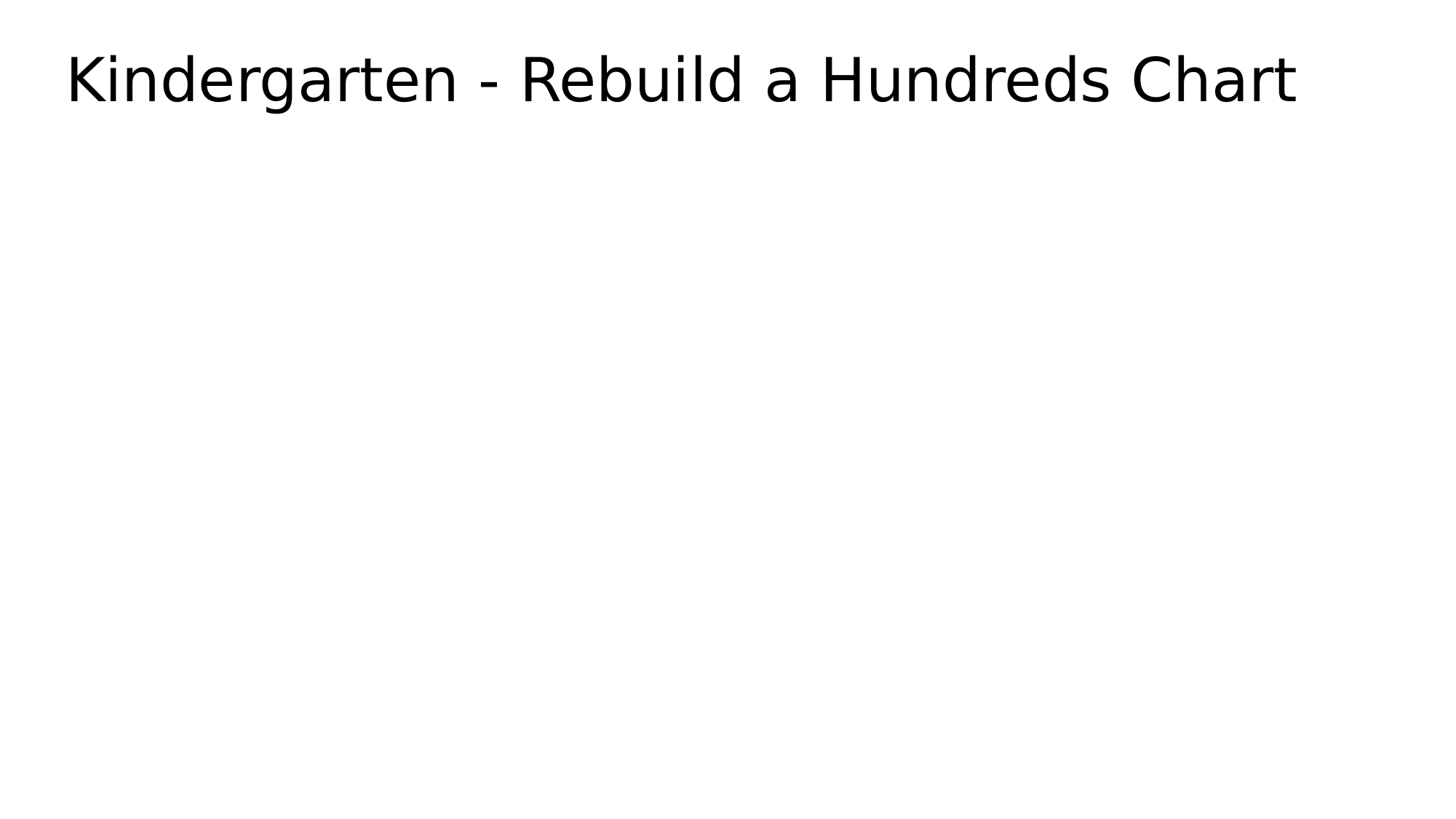

# Kindergarten - Rebuild a Hundreds Chart